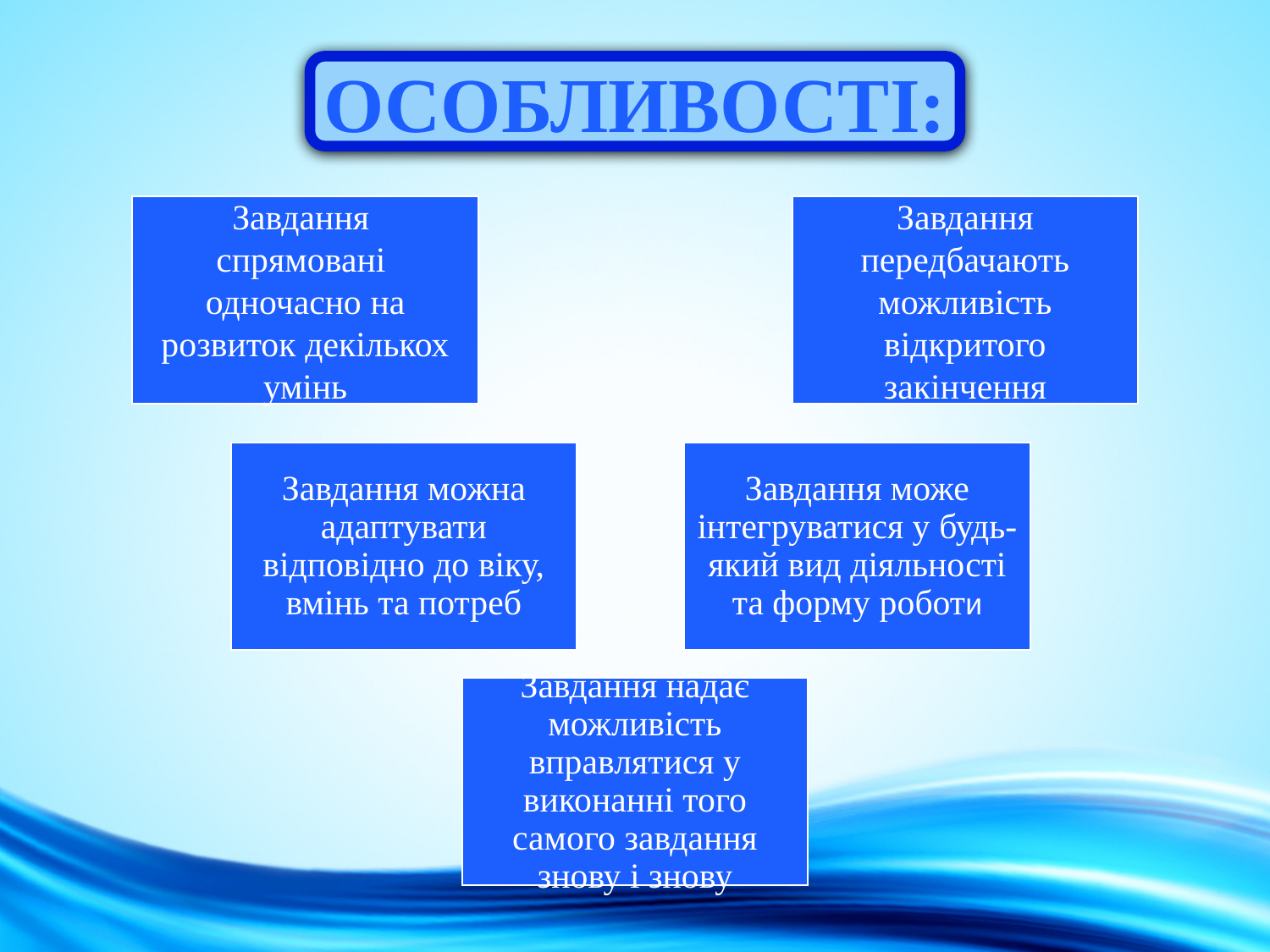

ОСОБЛИВОСТІ:
Завдання
спрямовані
одночасно на розвиток декількох умінь
Завдання передбачають можливість відкритого закінчення
Завдання можна адаптувати відповідно до віку, вмінь та потреб
Завдання може інтегруватися у будь-який вид діяльності та форму роботи
Завдання надає можливість вправлятися у виконанні того самого завдання знову і знову